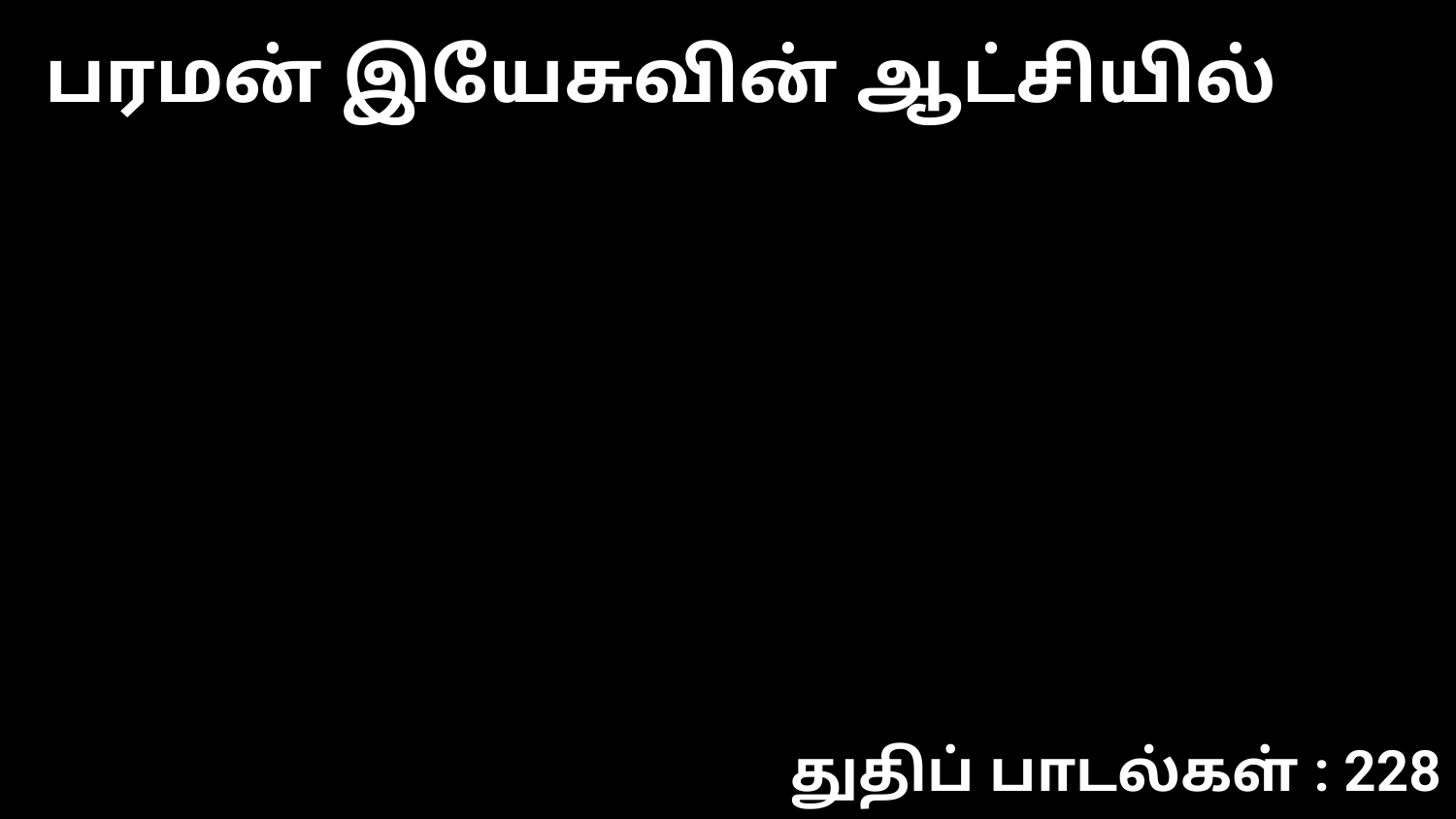

பரமன் இயேசுவின் ஆட்சியில்
துதிப் பாடல்கள் : 228